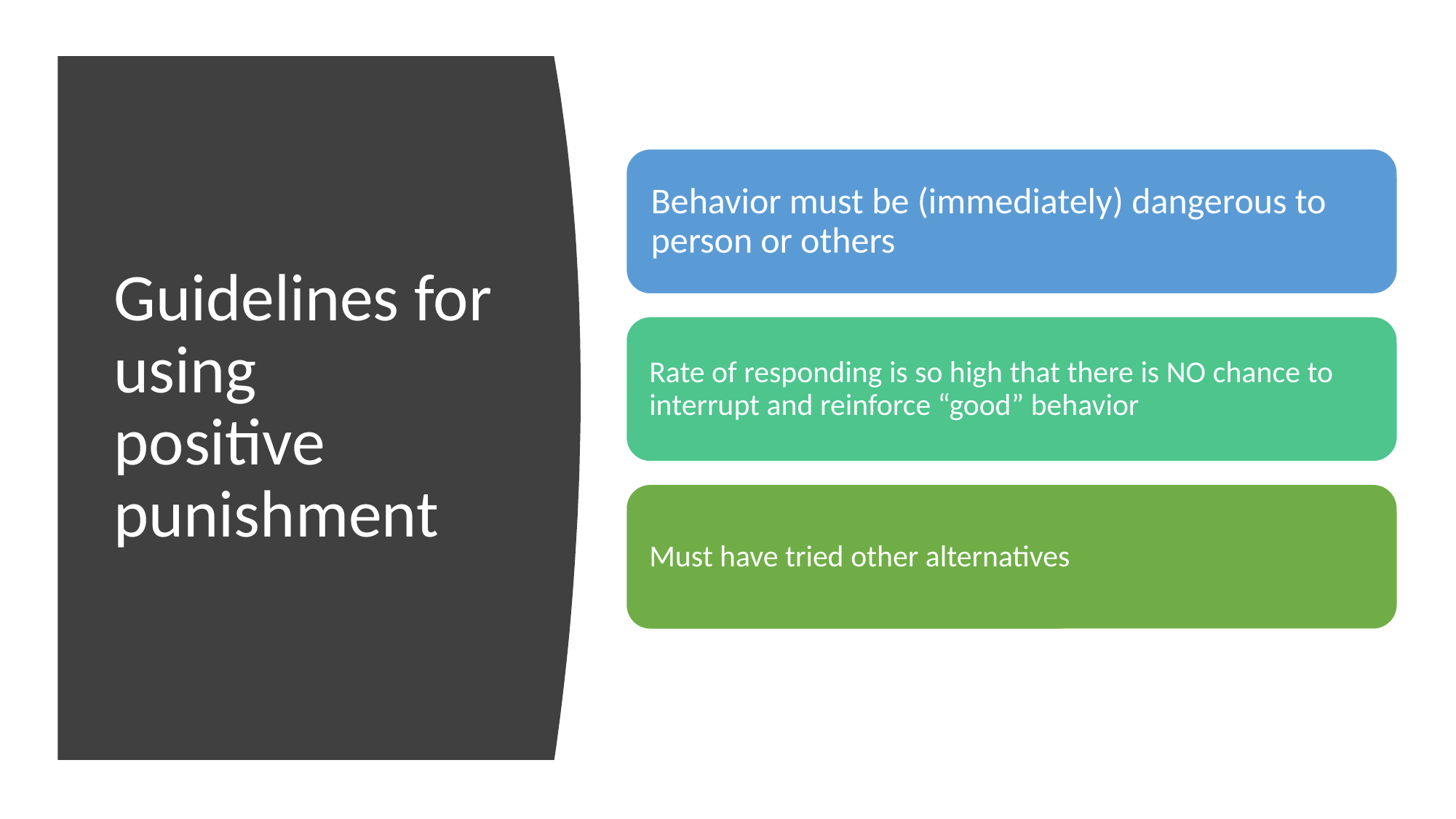

Behavior must be (immediately) dangerous to person or others
Rate of responding is so high that there is NO chance to interrupt and reinforce “good” behavior
Must have tried other alternatives

# Guidelines for using positive punishment